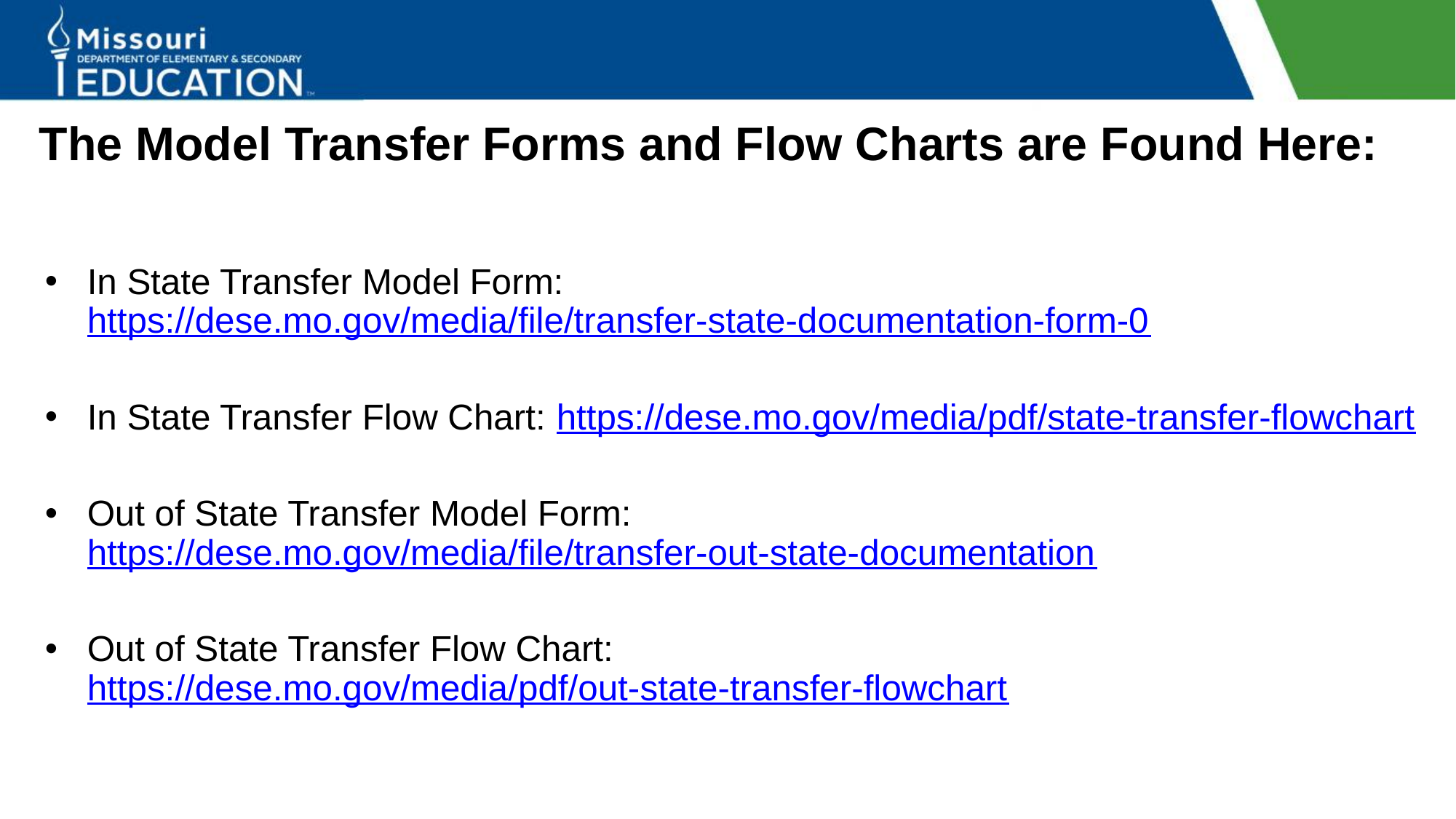

# The Model Transfer Forms and Flow Charts are Found Here:

In State Transfer Model Form: https://dese.mo.gov/media/file/transfer-state-documentation-form-0

In State Transfer Flow Chart: https://dese.mo.gov/media/pdf/state-transfer-flowchart

Out of State Transfer Model Form:  https://dese.mo.gov/media/file/transfer-out-state-documentation

Out of State Transfer Flow Chart:   https://dese.mo.gov/media/pdf/out-state-transfer-flowchart